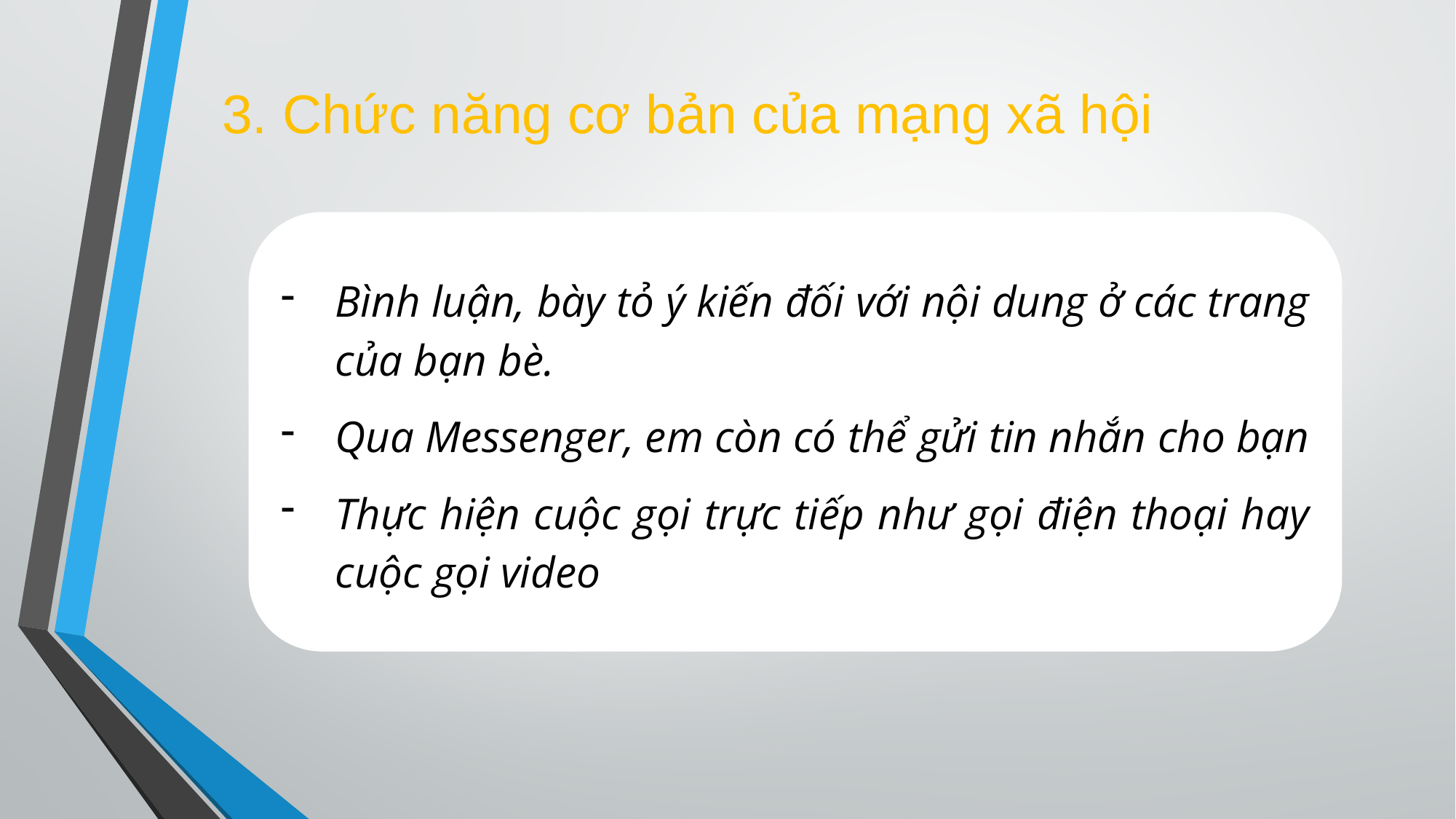

3. Chức năng cơ bản của mạng xã hội
Bình luận, bày tỏ ý kiến đối với nội dung ở các trang của bạn bè.
Qua Messenger, em còn có thể gửi tin nhắn cho bạn
Thực hiện cuộc gọi trực tiếp như gọi điện thoại hay cuộc gọi video